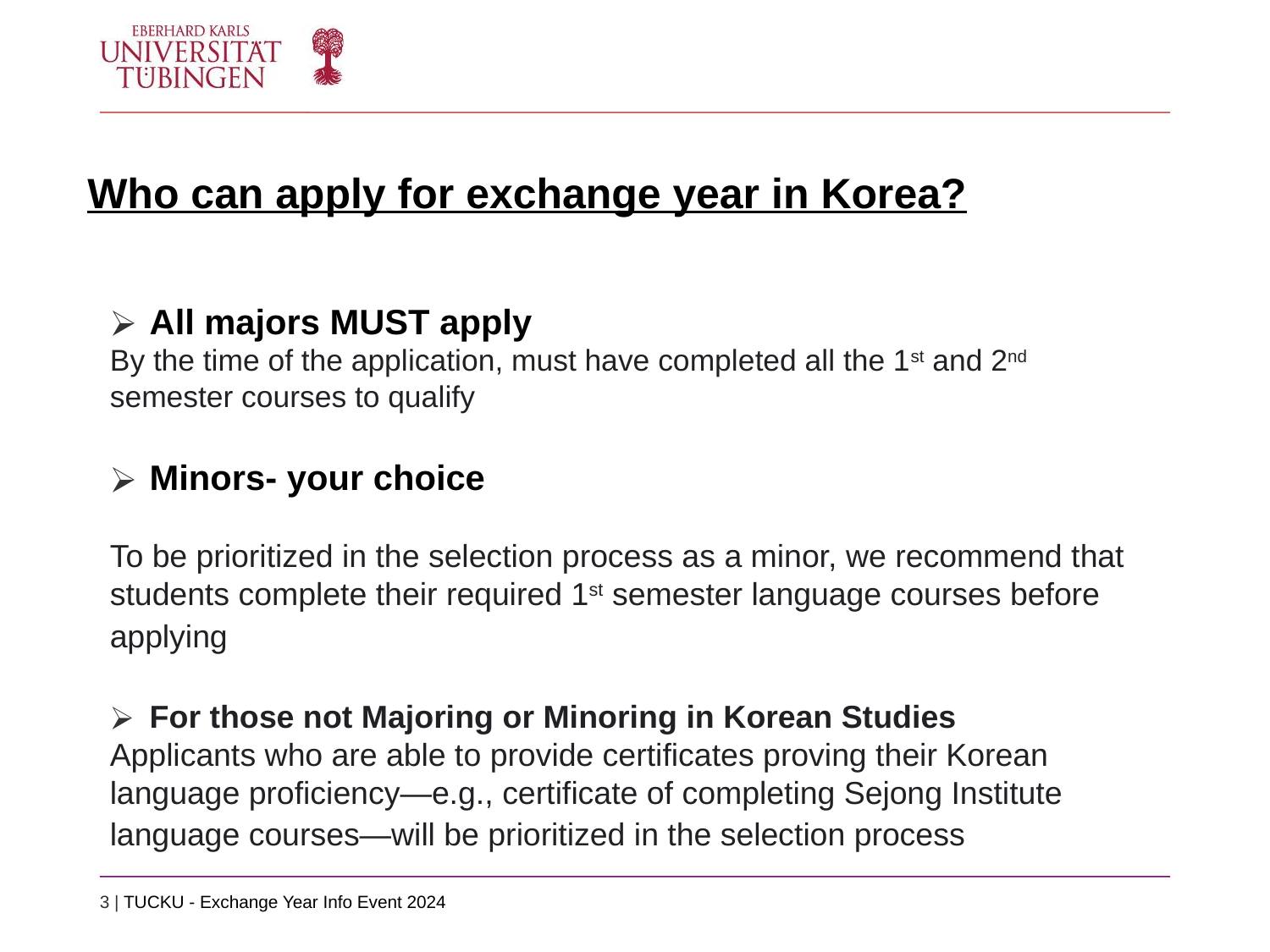

Who can apply for exchange year in Korea?

All majors MUST apply
By the time of the application, must have completed all the 1st and 2nd semester courses to qualify

Minors- your choice

To be prioritized in the selection process as a minor, we recommend that students complete their required 1st semester language courses before applying

For those not Majoring or Minoring in Korean Studies
Applicants who are able to provide certificates proving their Korean language proficiency—e.g., certificate of completing Sejong Institute language courses—will be prioritized in the selection process
3 | TUCKU - Exchange Year Info Event 2024